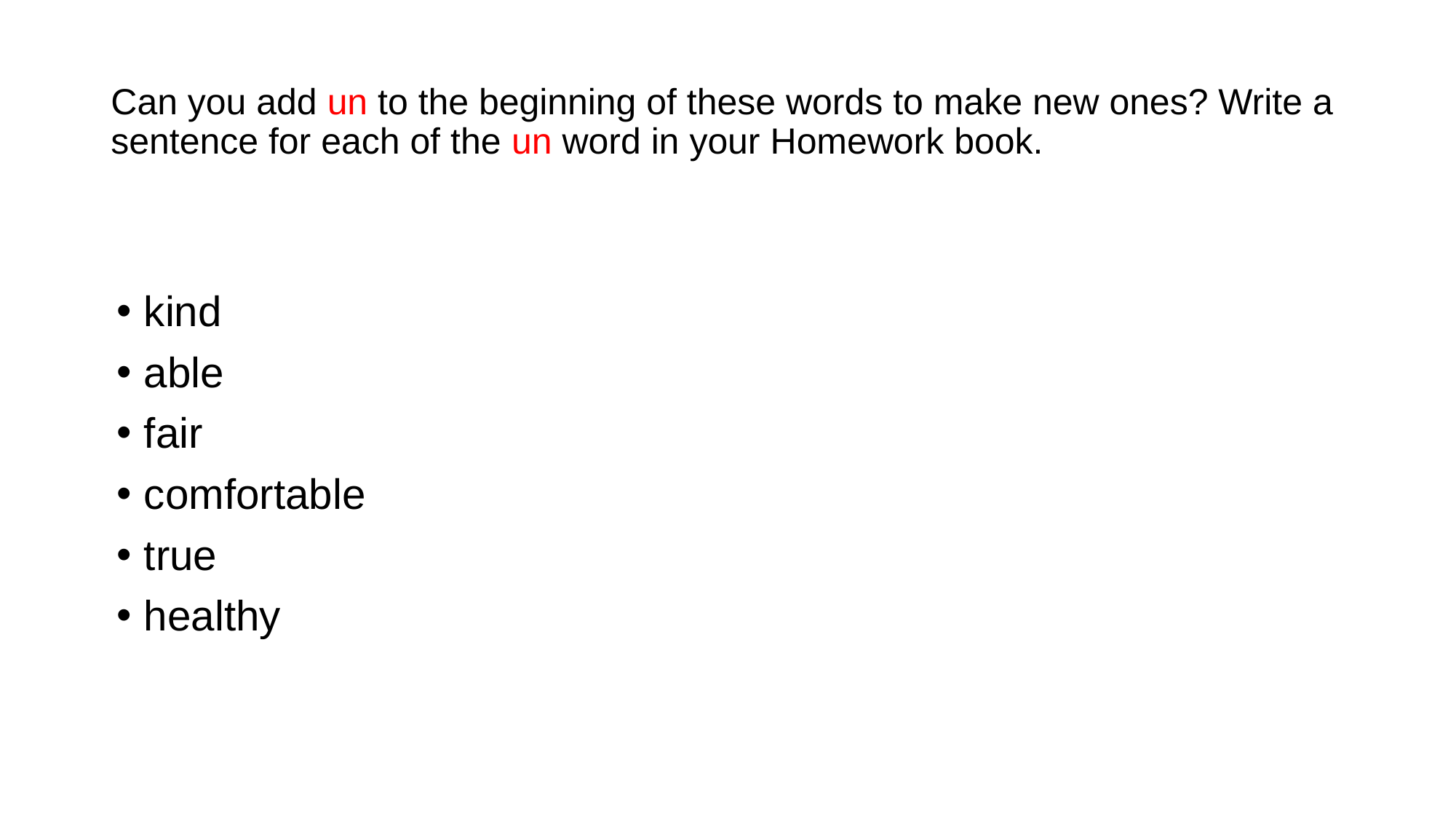

# Can you add un to the beginning of these words to make new ones? Write a sentence for each of the un word in your Homework book.

kind
able
fair
comfortable
true
healthy